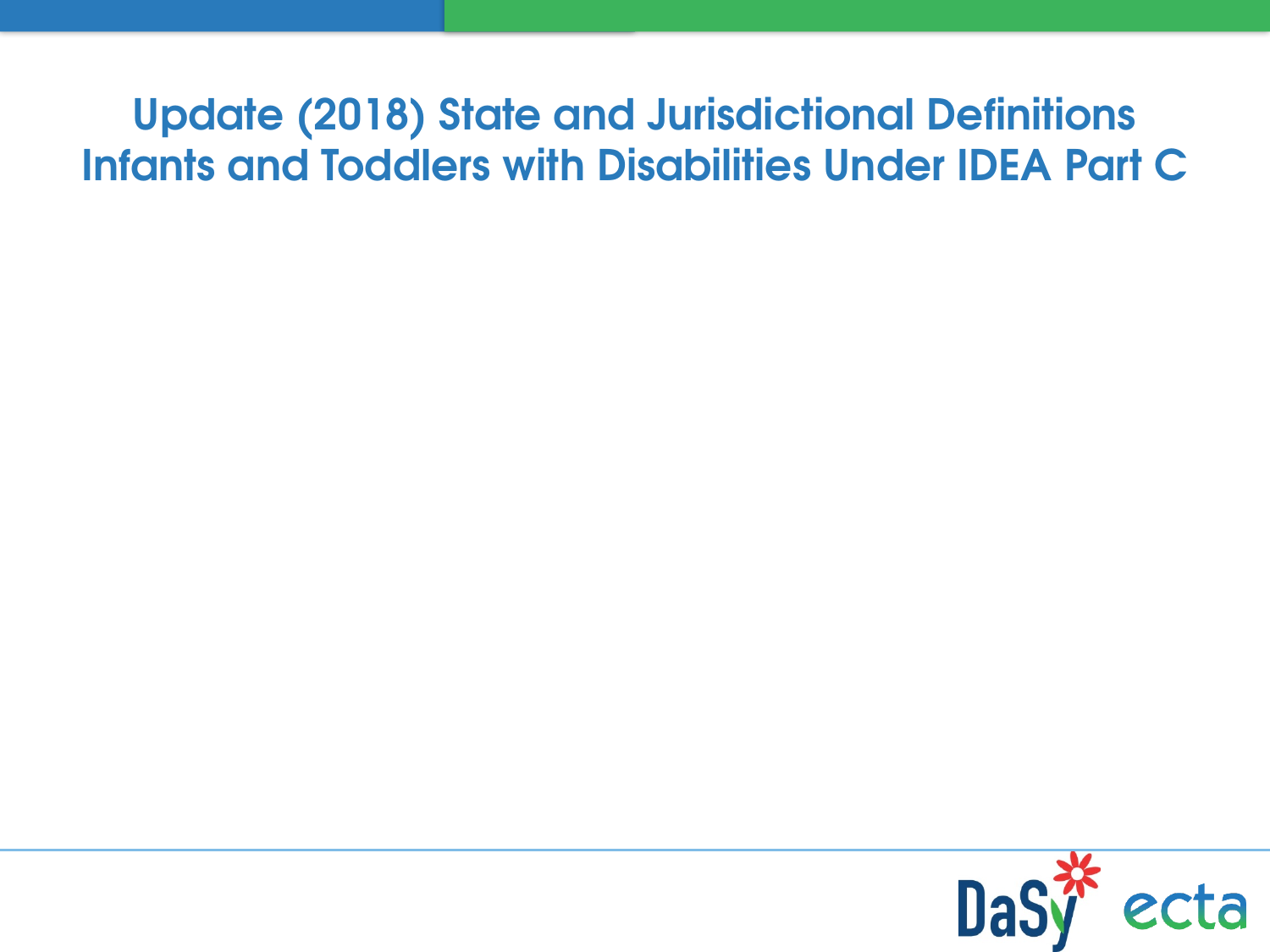

# Update (2018) State and Jurisdictional Definitions Infants and Toddlers with Disabilities Under IDEA Part C